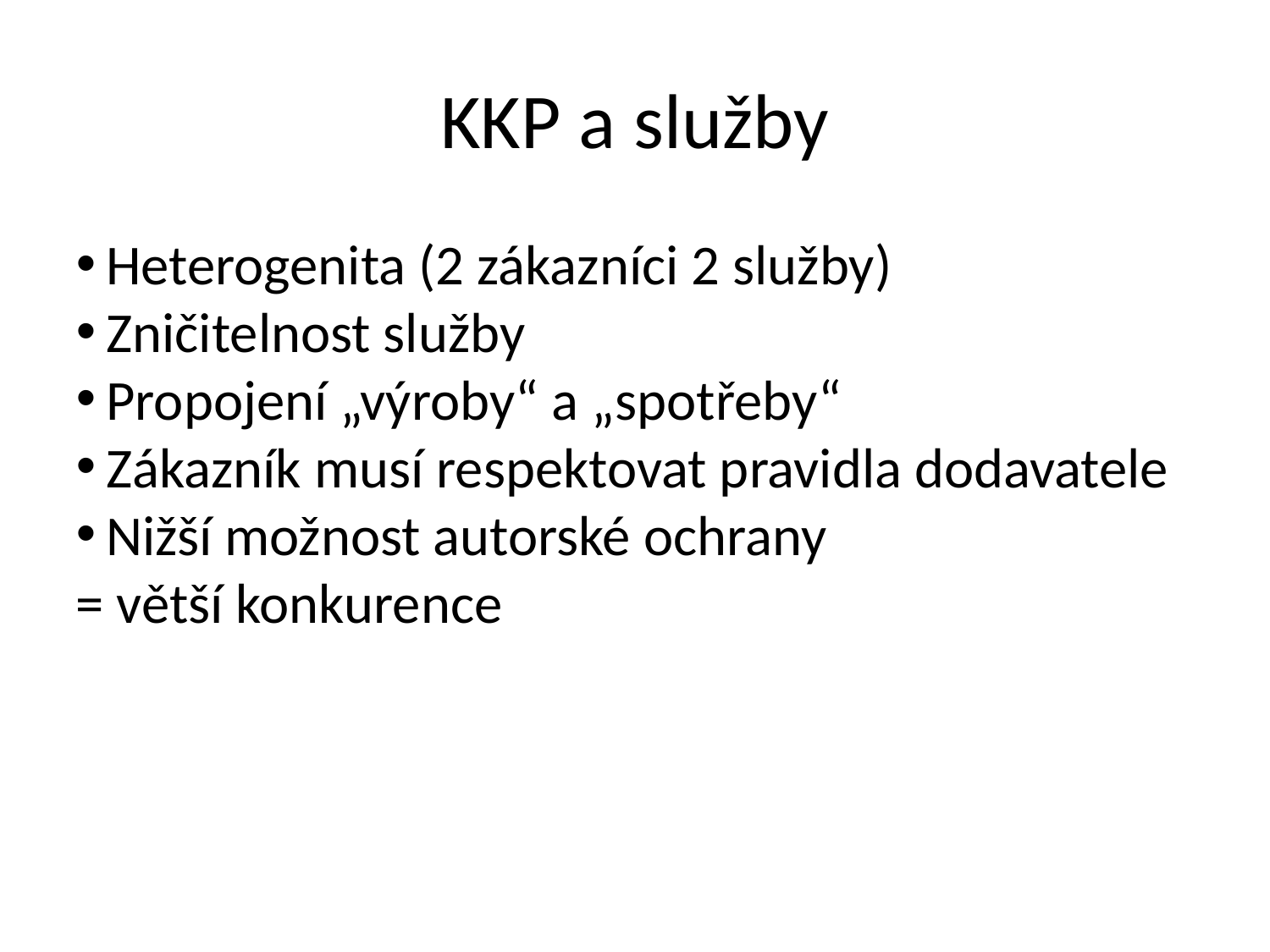

KKP a služby
Heterogenita (2 zákazníci 2 služby)
Zničitelnost služby
Propojení „výroby“ a „spotřeby“
Zákazník musí respektovat pravidla dodavatele
Nižší možnost autorské ochrany
= větší konkurence